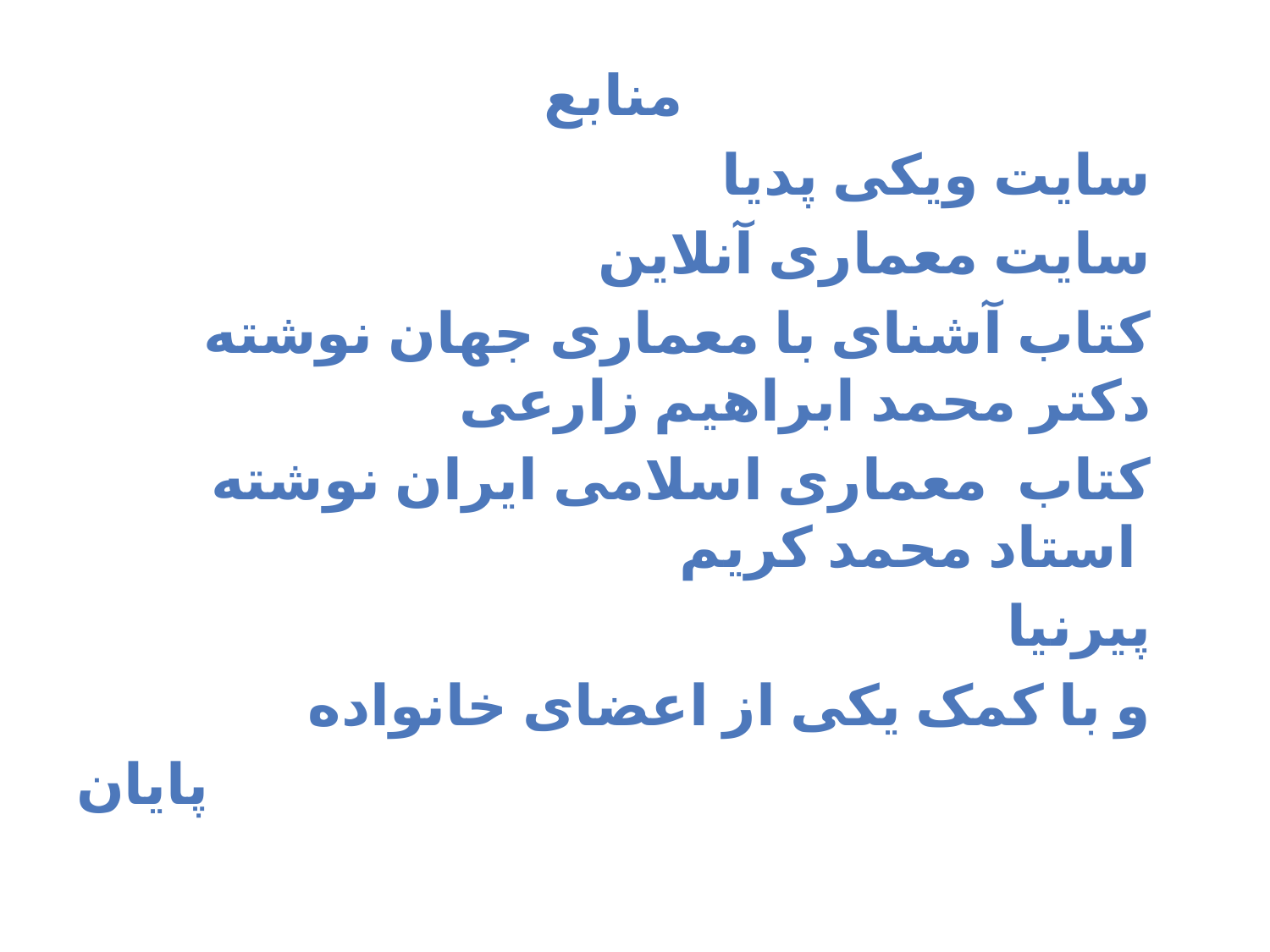

منابع
سایت ویکی پدیا
سایت معماری آنلاین
کتاب آشنای با معماری جهان نوشته دکتر محمد ابراهیم زارعی
کتاب  معماری اسلامی ایران نوشته استاد محمد کریم
پیرنیا
و با کمک یکی از اعضای خانواده
پایان